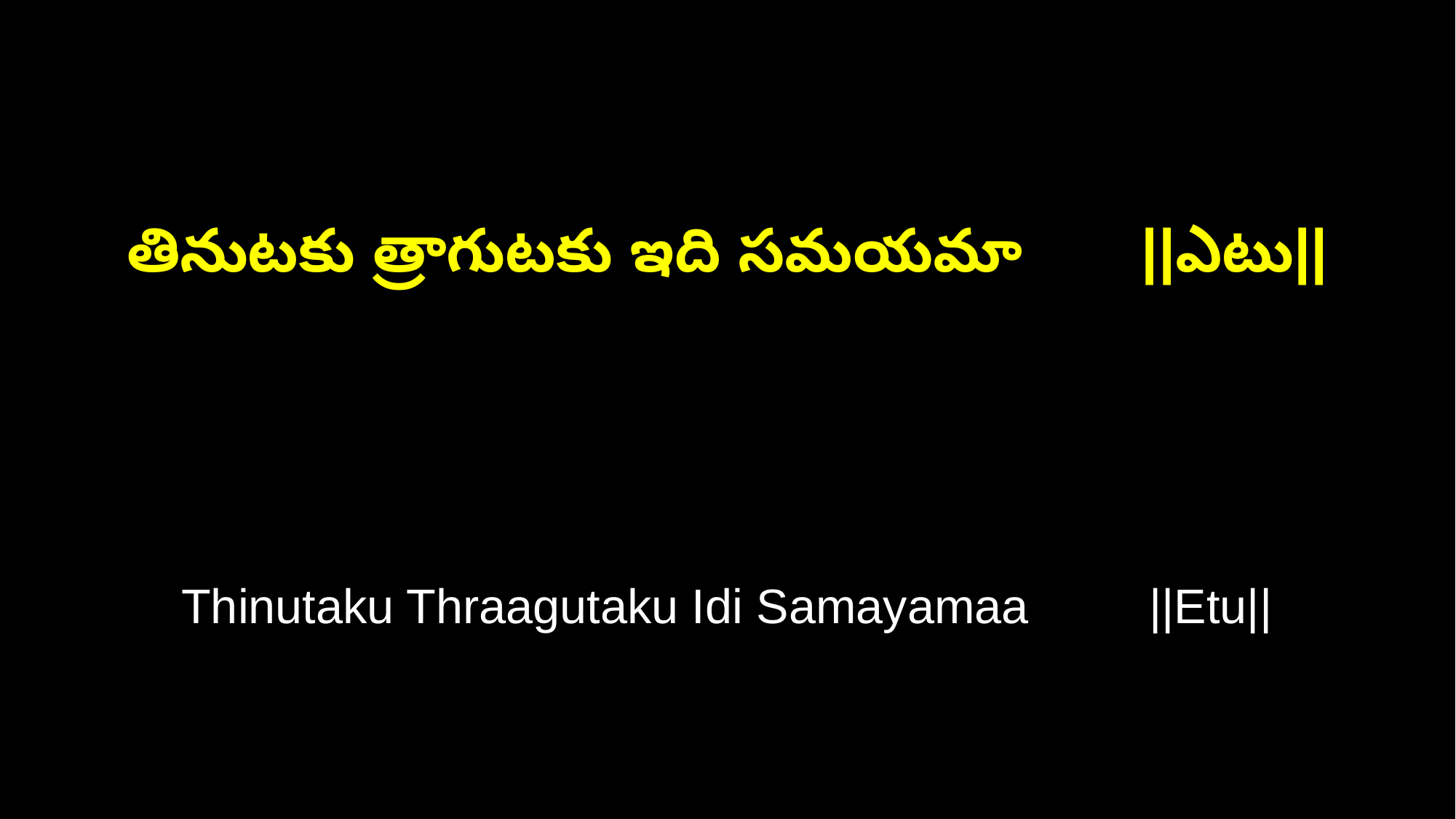

తినుటకు త్రాగుటకు ఇది సమయమా       ||ఎటు||
Thinutaku Thraagutaku Idi Samayamaa         ||Etu||